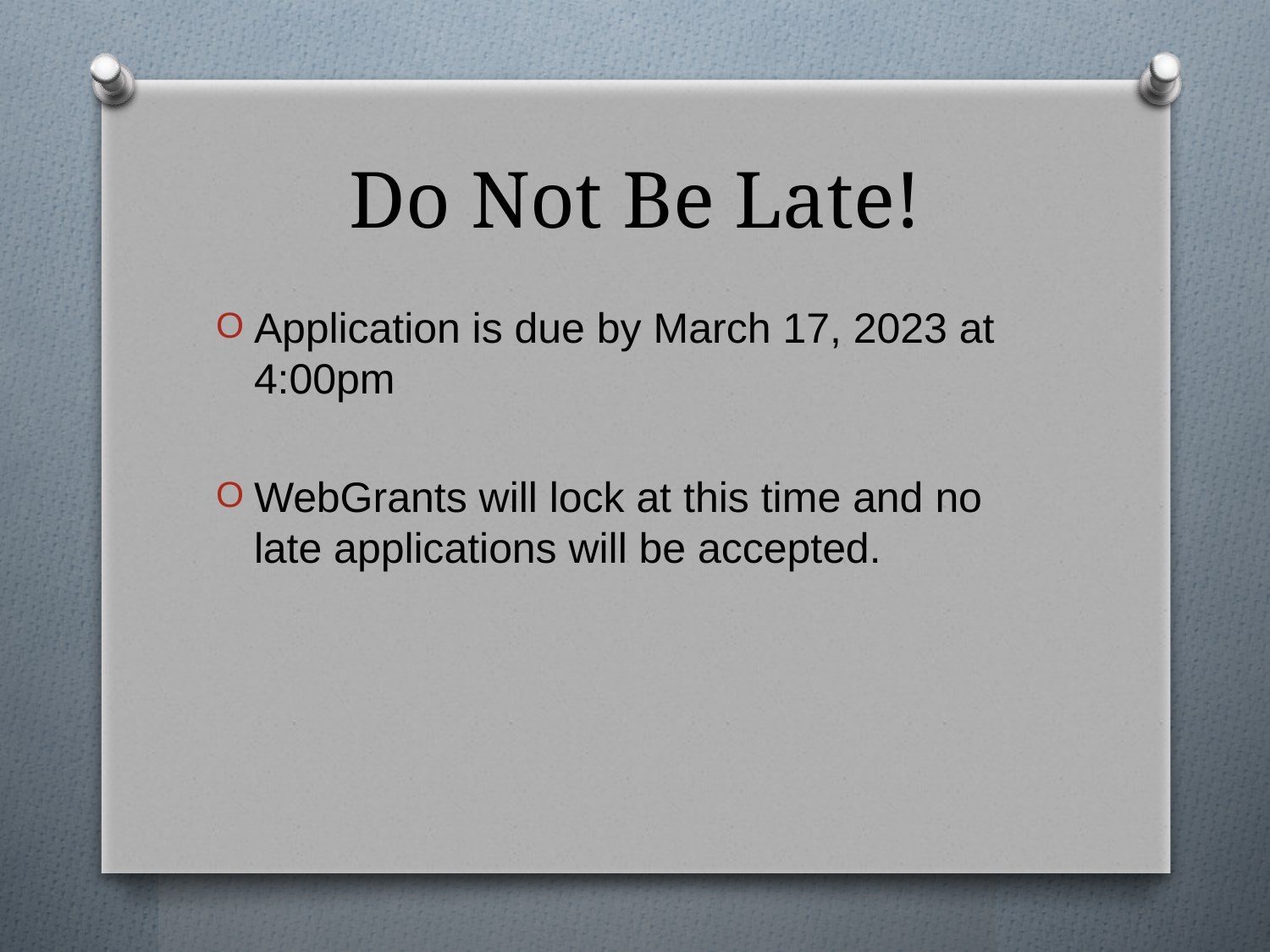

# Do Not Be Late!
Application is due by March 17, 2023 at 4:00pm

WebGrants will lock at this time and no late applications will be accepted.